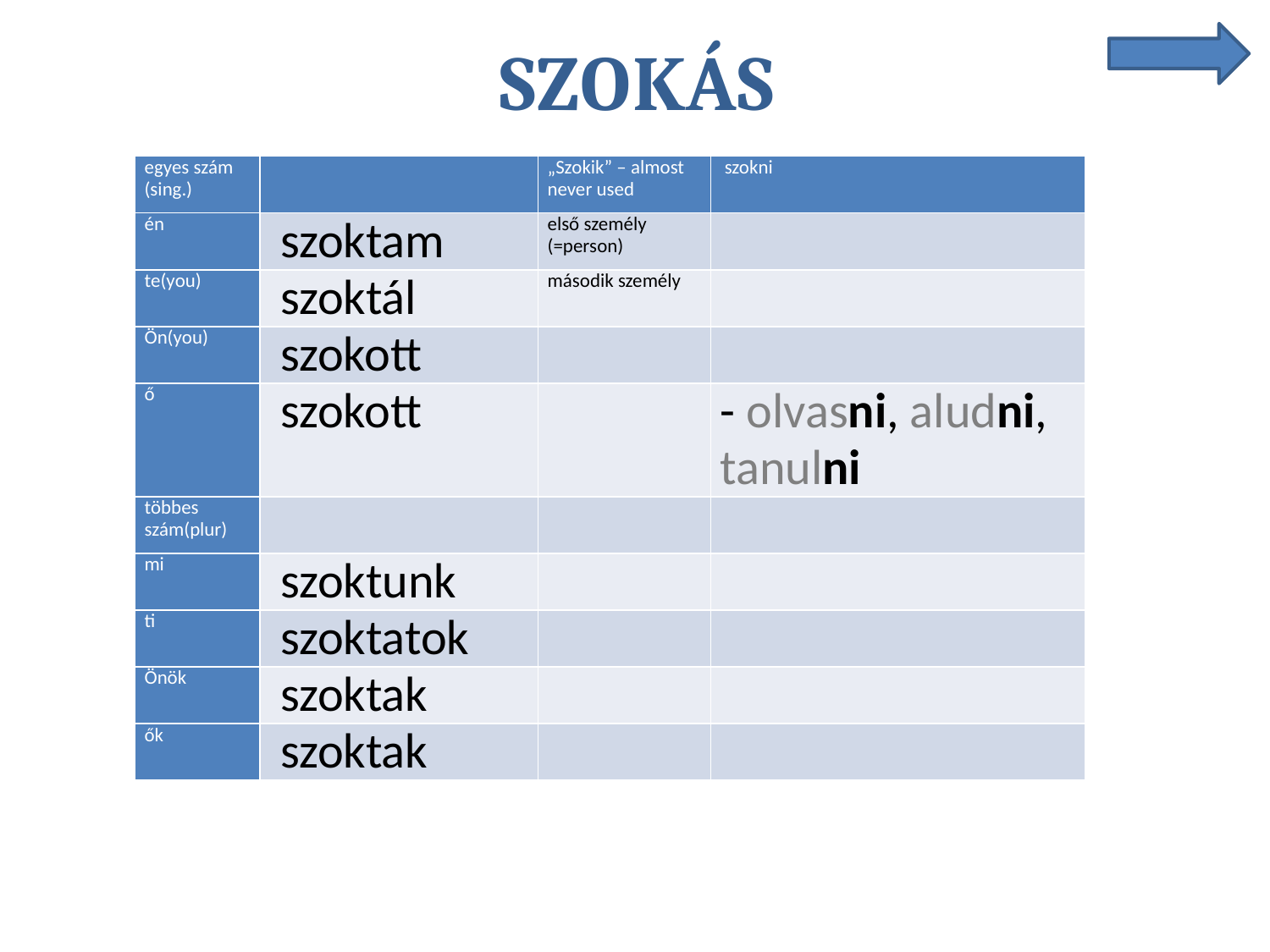

# SZOKÁS

| egyes szám (sing.) |  | „Szokik” – almost never used | szokni |
| --- | --- | --- | --- |
| én | szoktam | első személy (=person) |  |
| te(you) | szoktál | második személy |  |
| Ön(you) | szokott |  |  |
| ő | szokott |  | - olvasni, aludni, tanulni |
| többes szám(plur) |  |  |  |
| mi | szoktunk |  |  |
| ti | szoktatok |  |  |
| Önök | szoktak |  |  |
| ők | szoktak |  |  |